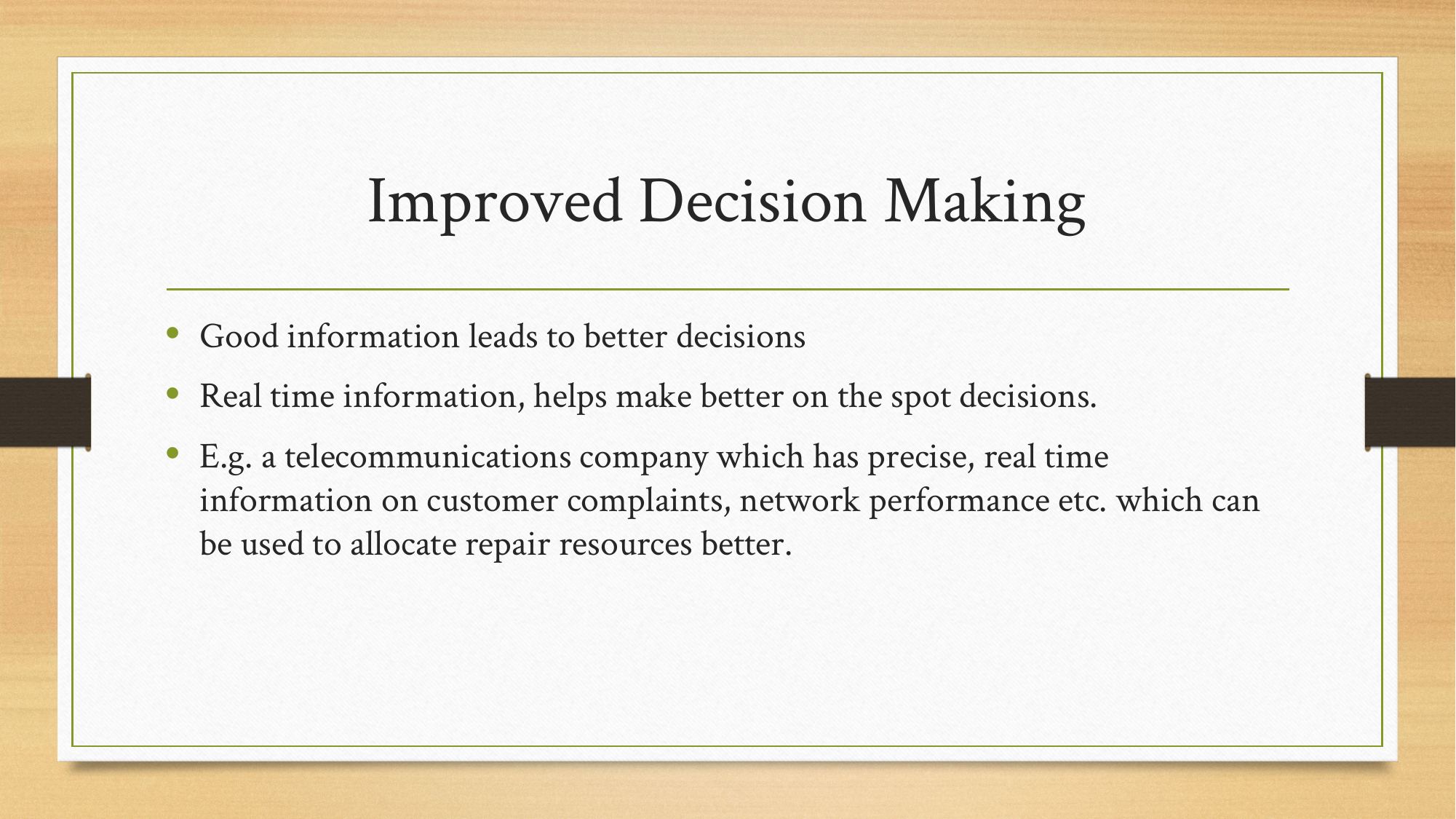

# Improved Decision Making
Good information leads to better decisions
Real time information, helps make better on the spot decisions.
E.g. a telecommunications company which has precise, real time information on customer complaints, network performance etc. which can be used to allocate repair resources better.